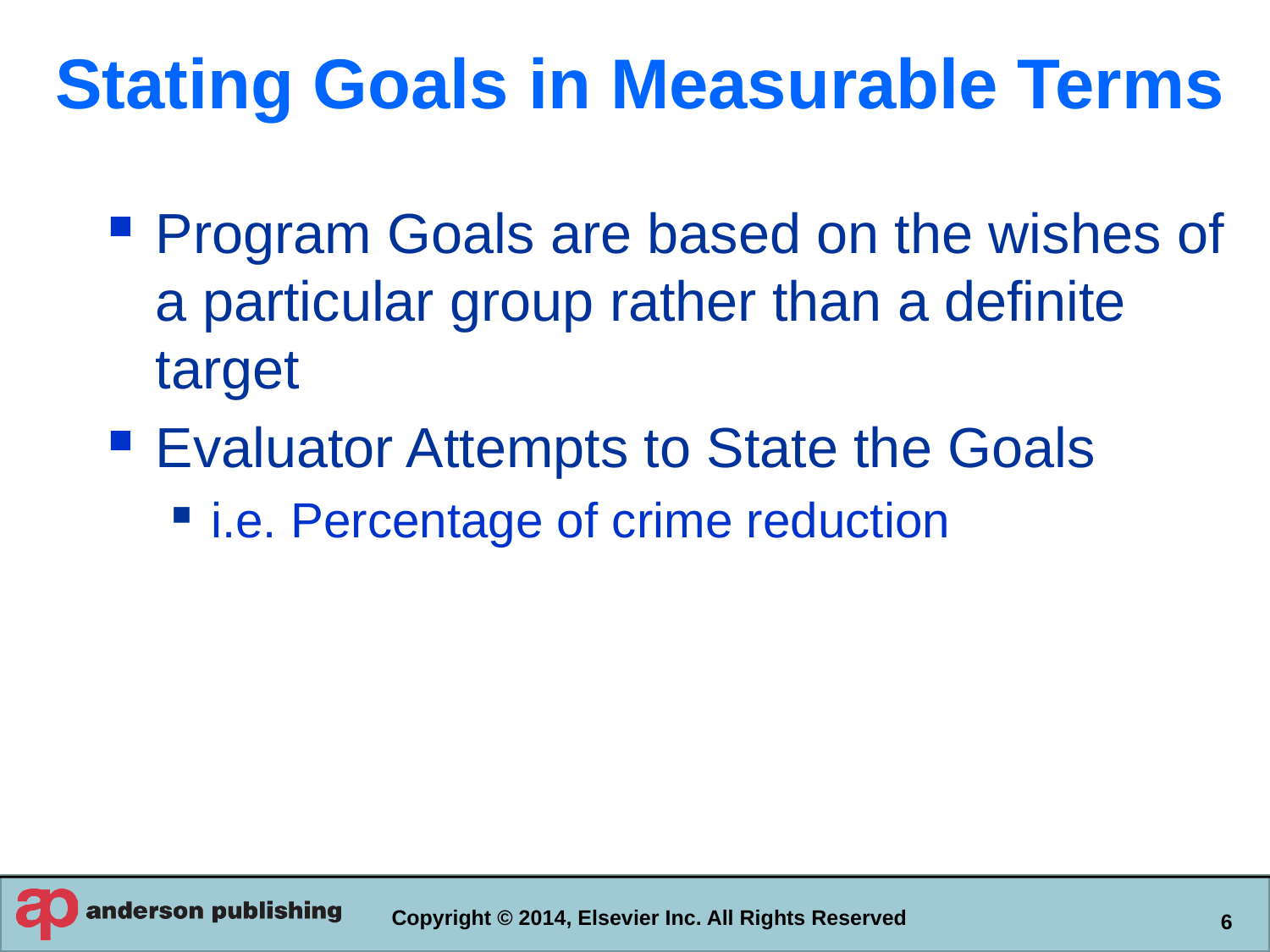

# Stating Goals in Measurable Terms
Program Goals are based on the wishes of a particular group rather than a definite target
Evaluator Attempts to State the Goals
i.e. Percentage of crime reduction

Copyright © 2014, Elsevier Inc. All Rights Reserved